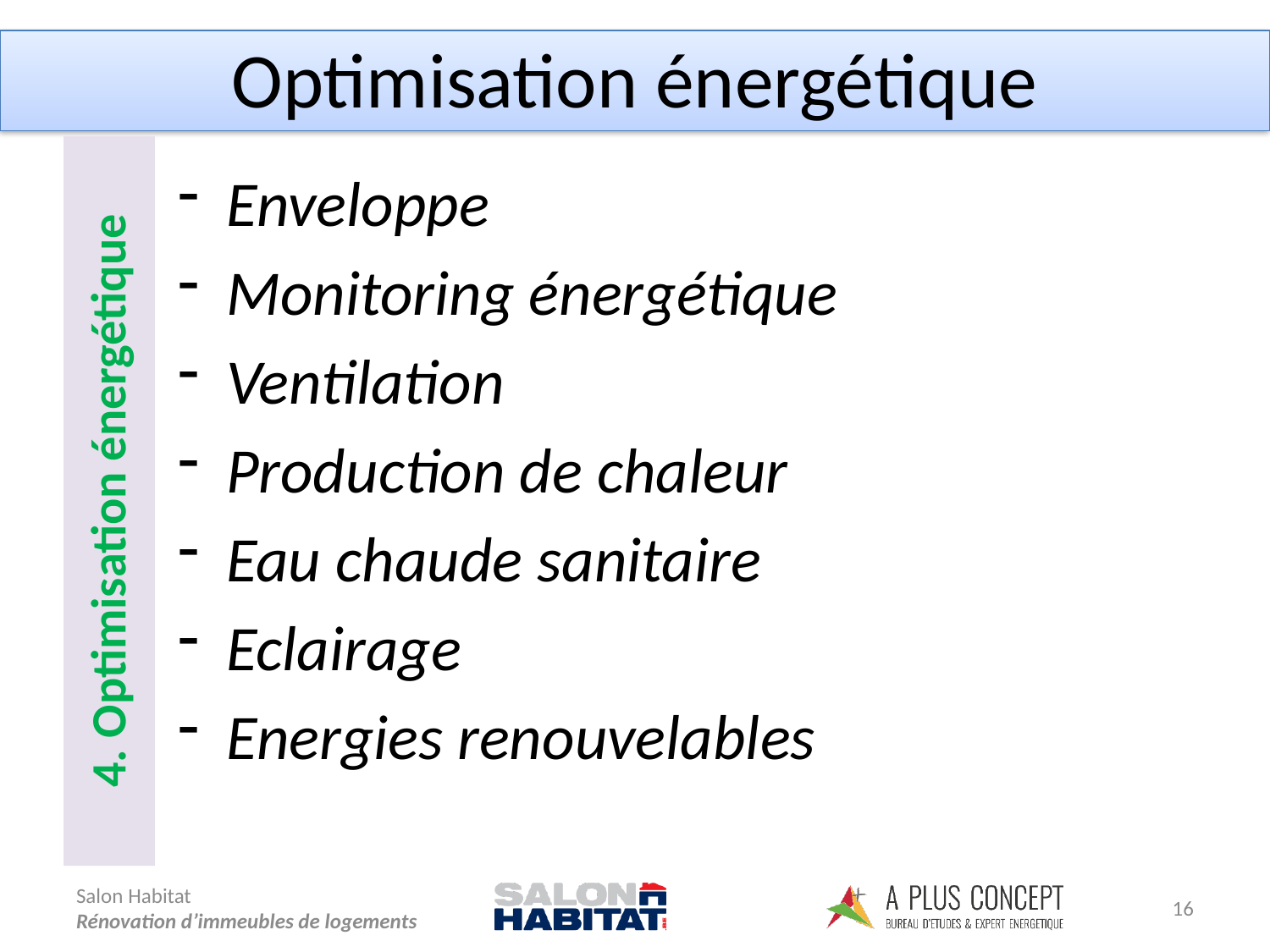

Optimisation énergétique

4. Optimisation énergétique
Enveloppe
Monitoring énergétique
Ventilation
Production de chaleur
Eau chaude sanitaire
Eclairage
Energies renouvelables

16